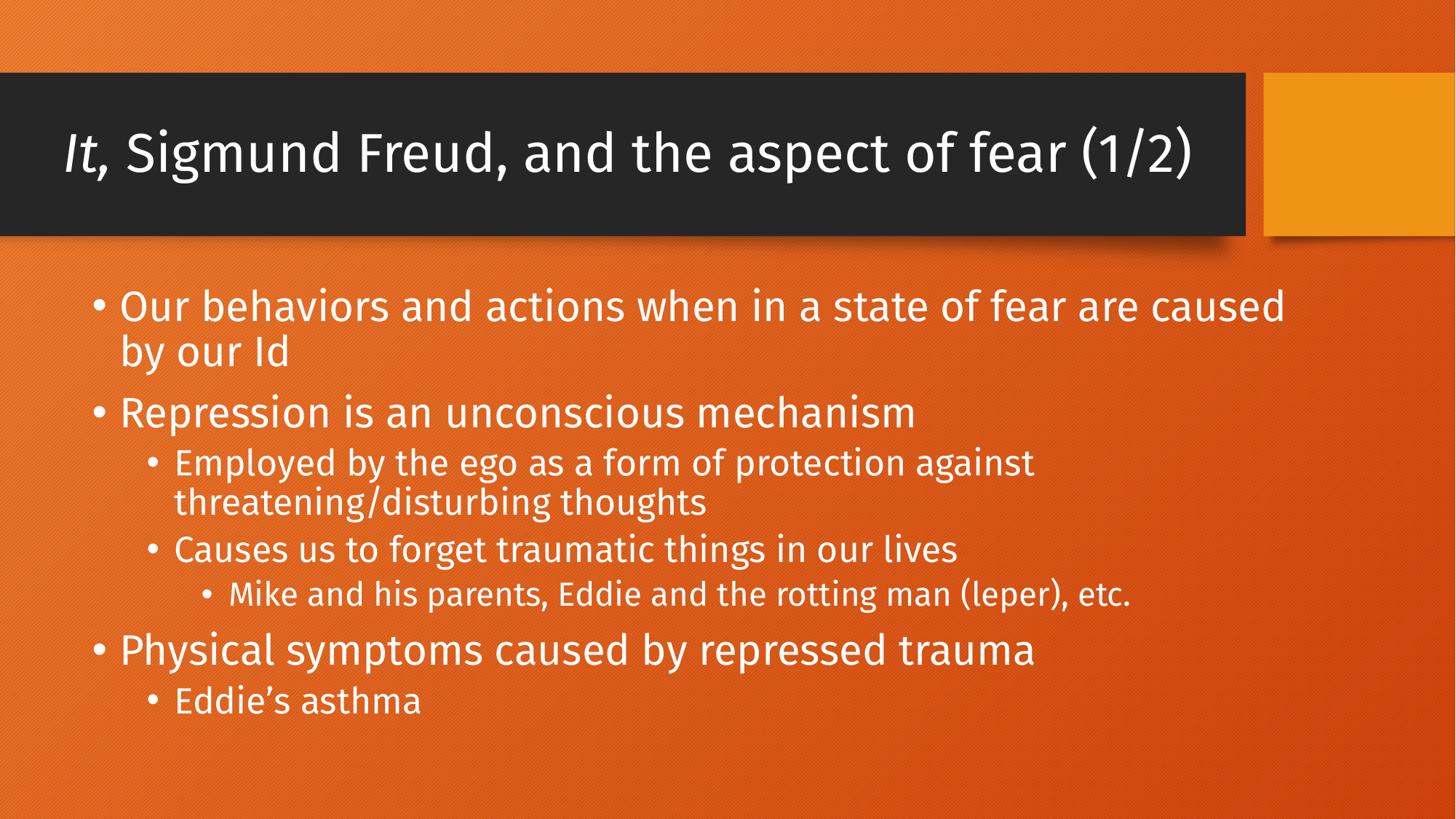

# It, Sigmund Freud, and the aspect of fear (1/2)
Our behaviors and actions when in a state of fear are caused by our Id
Repression is an unconscious mechanism
Employed by the ego as a form of protection against threatening/disturbing thoughts
Causes us to forget traumatic things in our lives
Mike and his parents, Eddie and the rotting man (leper), etc.
Physical symptoms caused by repressed trauma
Eddie’s asthma